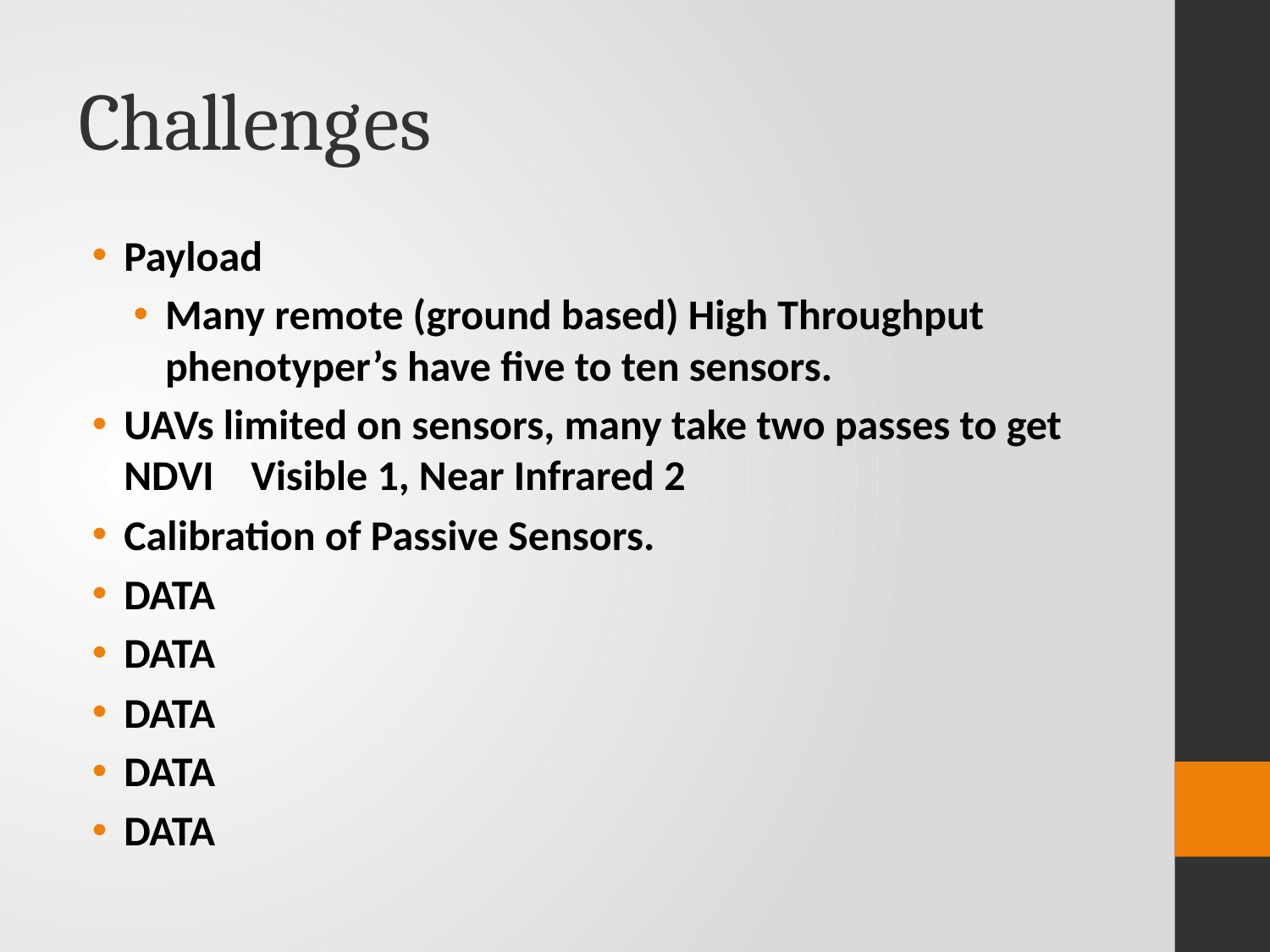

# Challenges
Payload
Many remote (ground based) High Throughput phenotyper’s have five to ten sensors.
UAVs limited on sensors, many take two passes to get NDVI 	Visible 1, Near Infrared 2
Calibration of Passive Sensors.
DATA
DATA
DATA
DATA
DATA